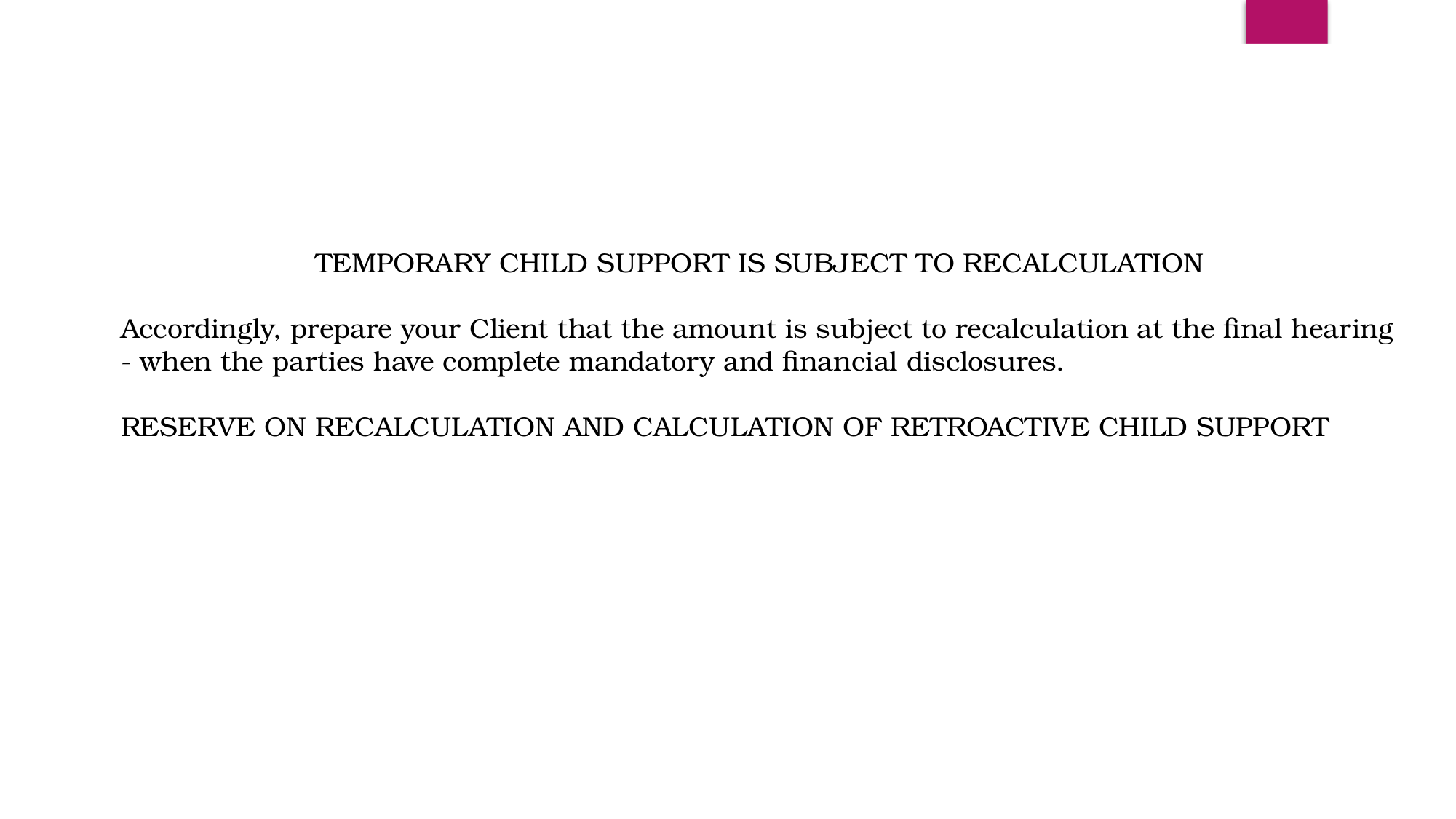

TEMPORARY CHILD SUPPORT IS SUBJECT TO RECALCULATION

Accordingly, prepare your Client that the amount is subject to recalculation at the final hearing - when the parties have complete mandatory and financial disclosures.

RESERVE ON RECALCULATION AND CALCULATION OF RETROACTIVE CHILD SUPPORT